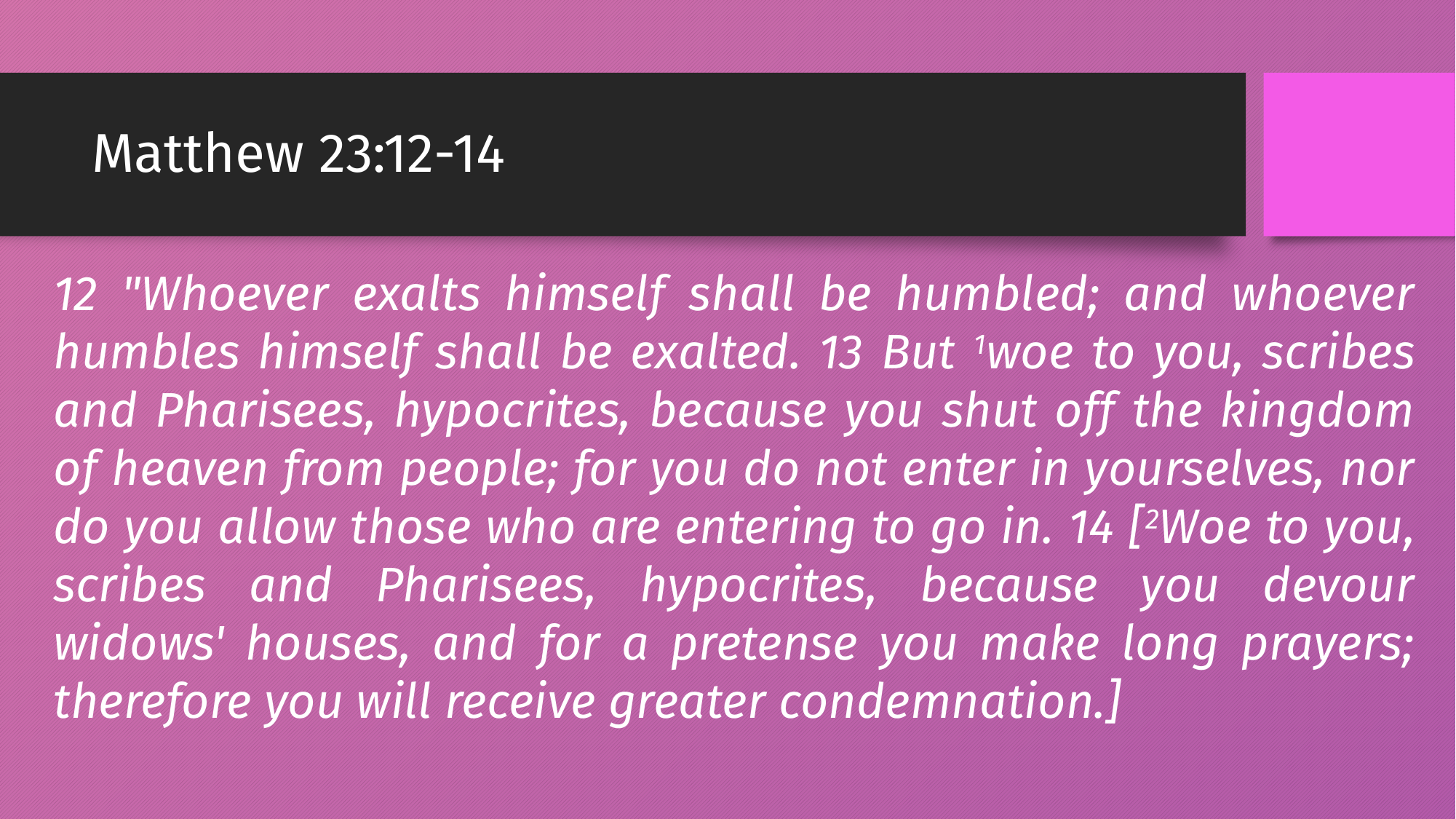

# Matthew 23:12-14
12 "Whoever exalts himself shall be humbled; and whoever humbles himself shall be exalted. 13 But 1woe to you, scribes and Pharisees, hypocrites, because you shut off the kingdom of heaven from people; for you do not enter in yourselves, nor do you allow those who are entering to go in. 14 [2Woe to you, scribes and Pharisees, hypocrites, because you devour widows' houses, and for a pretense you make long prayers; therefore you will receive greater condemnation.]